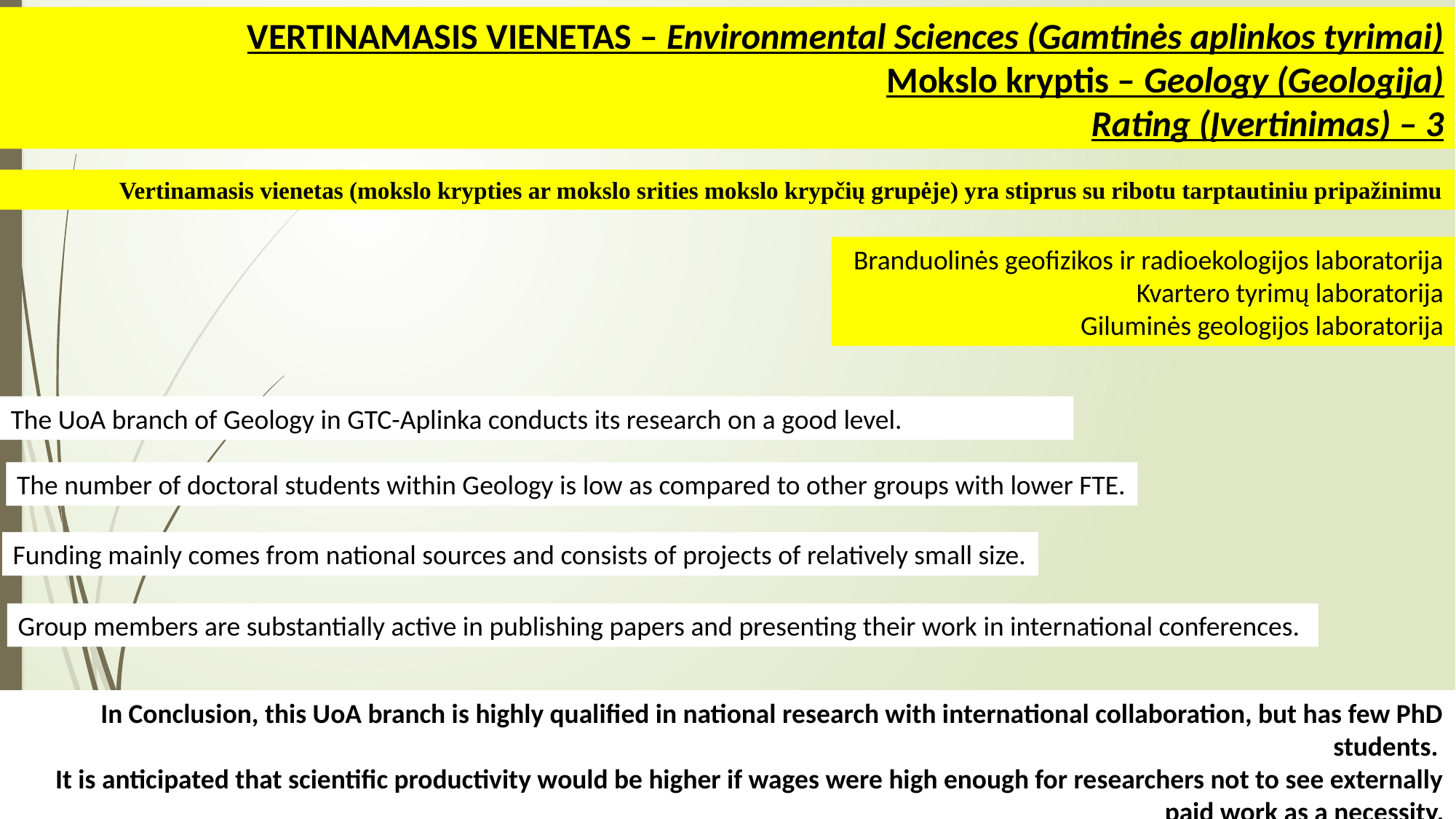

VERTINAMASIS VIENETAS – Environmental Sciences (Gamtinės aplinkos tyrimai)
Mokslo kryptis – Geology (Geologija)
		Rating (Įvertinimas) – 3
Vertinamasis vienetas (mokslo krypties ar mokslo srities mokslo krypčių grupėje) yra stiprus su ribotu tarptautiniu pripažinimu
Branduolinės geofizikos ir radioekologijos laboratorija
Kvartero tyrimų laboratorija
Giluminės geologijos laboratorija
The UoA branch of Geology in GTC-Aplinka conducts its research on a good level.
The number of doctoral students within Geology is low as compared to other groups with lower FTE.
Funding mainly comes from national sources and consists of projects of relatively small size.
Group members are substantially active in publishing papers and presenting their work in international conferences.
In Conclusion, this UoA branch is highly qualified in national research with international collaboration, but has few PhD students.
It is anticipated that scientific productivity would be higher if wages were high enough for researchers not to see externally paid work as a necessity.